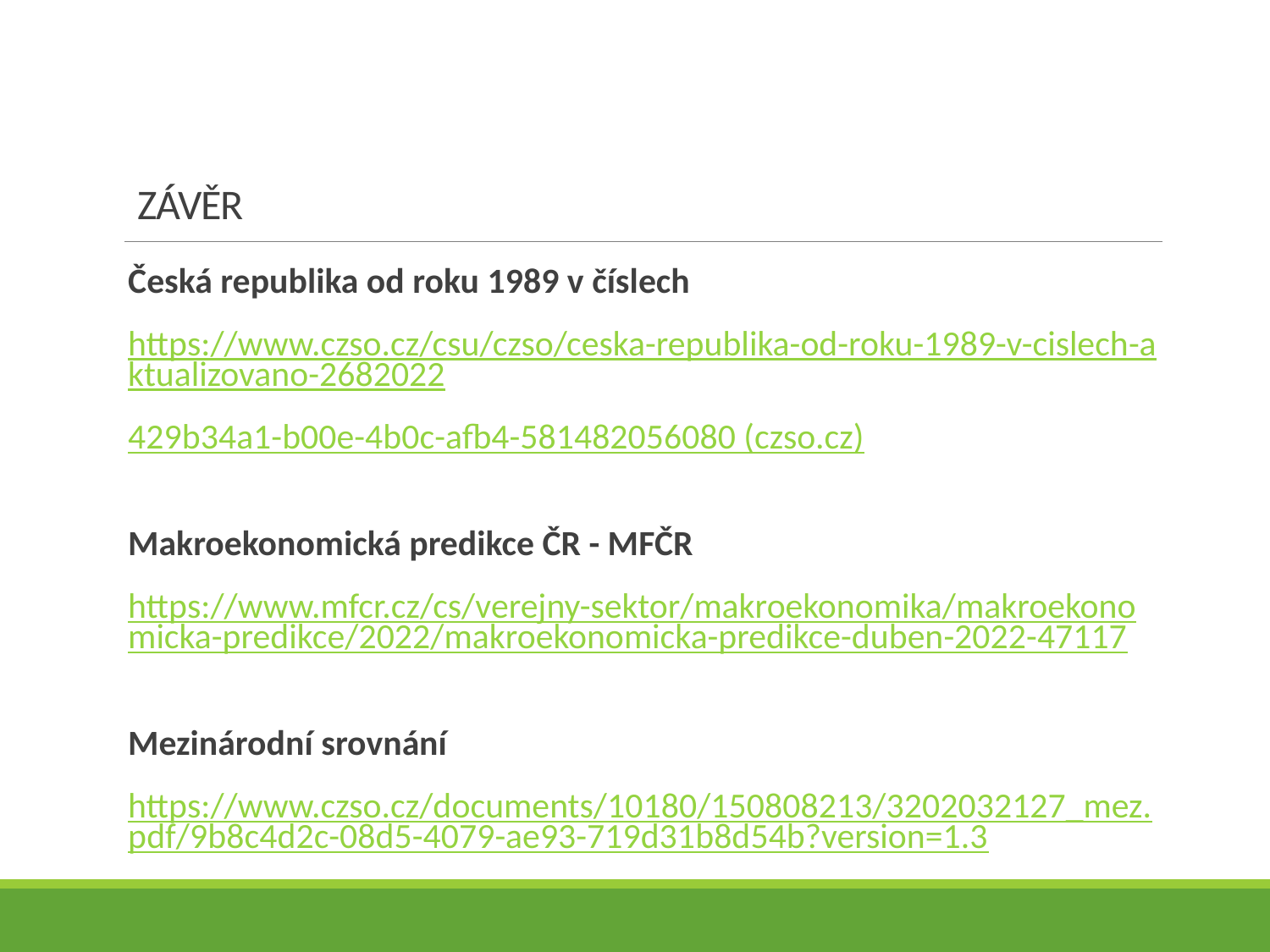

# ZÁVĚR
Česká republika od roku 1989 v číslech
https://www.czso.cz/csu/czso/ceska-republika-od-roku-1989-v-cislech-aktualizovano-2682022
429b34a1-b00e-4b0c-afb4-581482056080 (czso.cz)

Makroekonomická predikce ČR - MFČR
https://www.mfcr.cz/cs/verejny-sektor/makroekonomika/makroekonomicka-predikce/2022/makroekonomicka-predikce-duben-2022-47117

Mezinárodní srovnání
https://www.czso.cz/documents/10180/150808213/3202032127_mez.pdf/9b8c4d2c-08d5-4079-ae93-719d31b8d54b?version=1.3